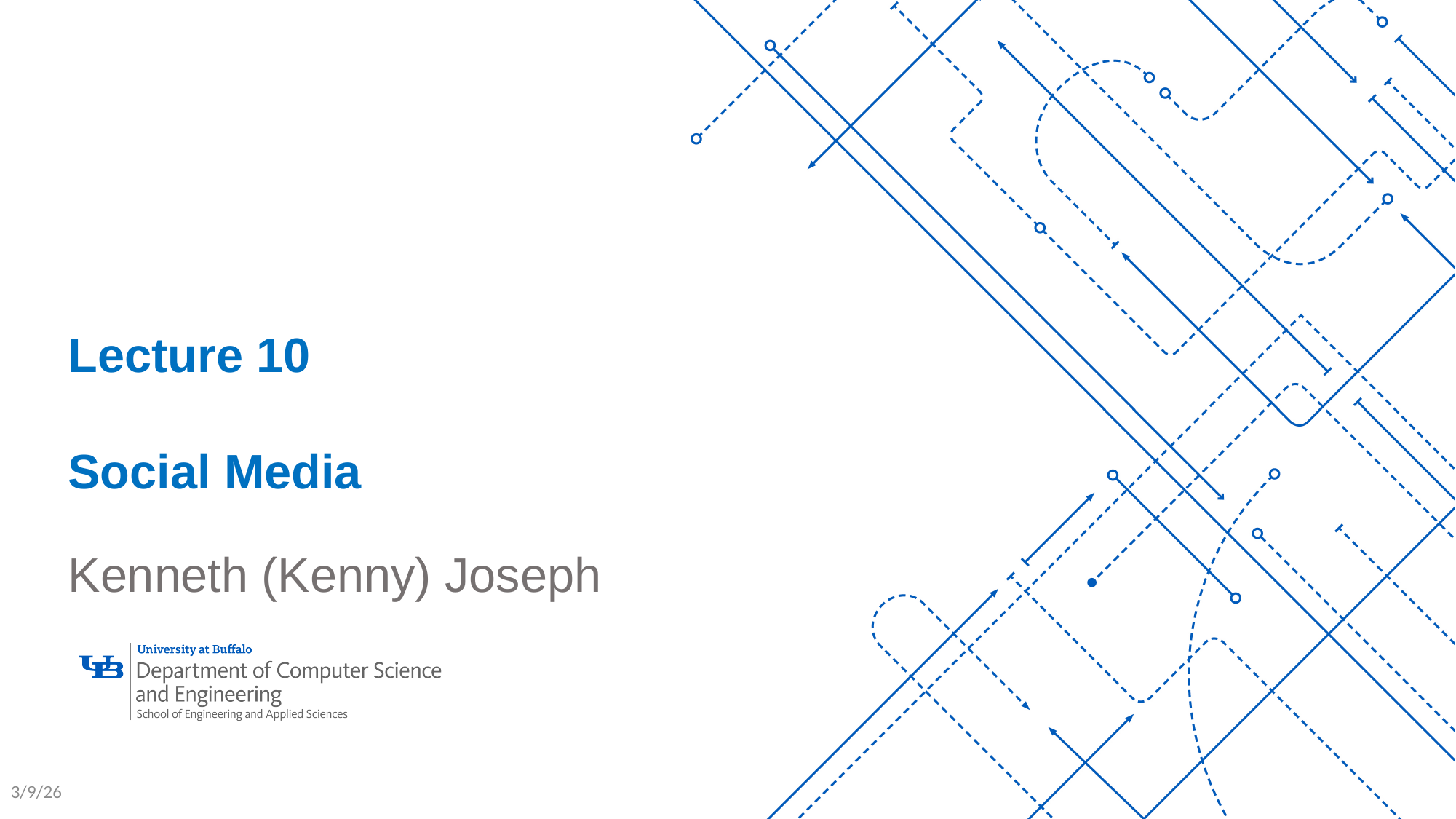

Lecture 10

Social Media

Kenneth (Kenny) Joseph

3/9/26